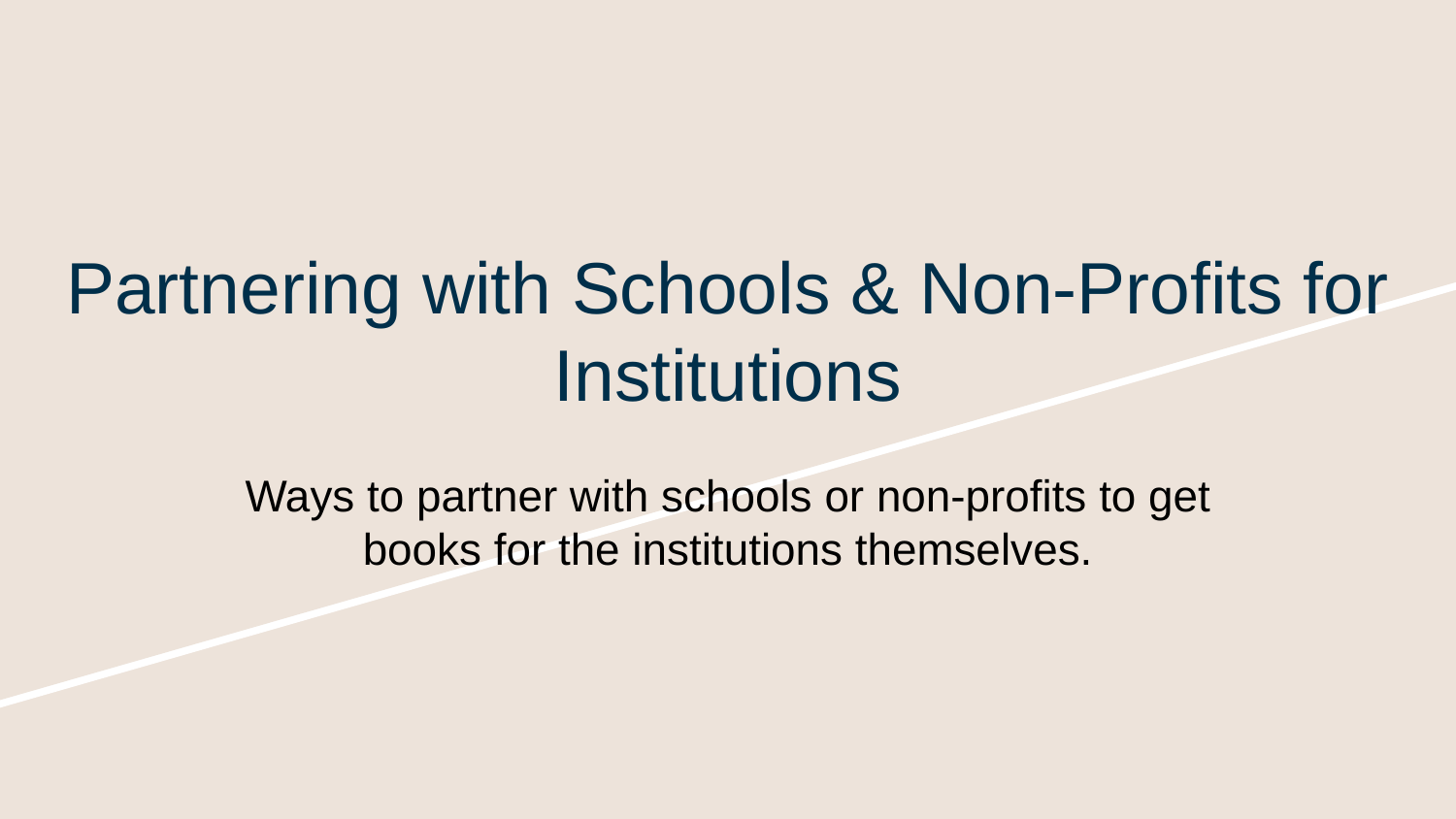

# Partnering with Schools & Non-Profits for Institutions
Ways to partner with schools or non-profits to get books for the institutions themselves.